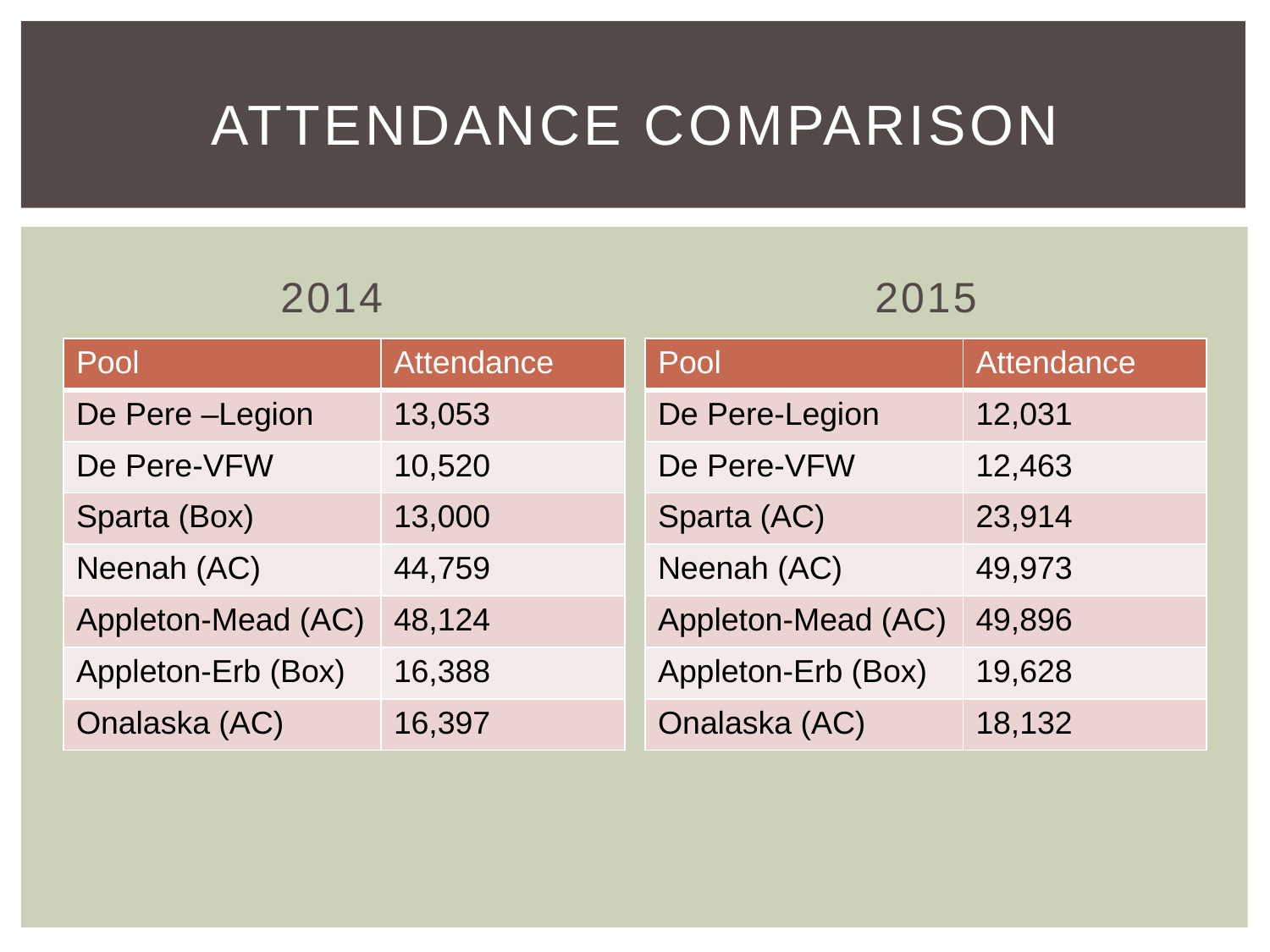

# Attendance Comparison
2014
2015
| Pool | Attendance |
| --- | --- |
| De Pere –Legion | 13,053 |
| De Pere-VFW | 10,520 |
| Sparta (Box) | 13,000 |
| Neenah (AC) | 44,759 |
| Appleton-Mead (AC) | 48,124 |
| Appleton-Erb (Box) | 16,388 |
| Onalaska (AC) | 16,397 |
| Pool | Attendance |
| --- | --- |
| De Pere-Legion | 12,031 |
| De Pere-VFW | 12,463 |
| Sparta (AC) | 23,914 |
| Neenah (AC) | 49,973 |
| Appleton-Mead (AC) | 49,896 |
| Appleton-Erb (Box) | 19,628 |
| Onalaska (AC) | 18,132 |